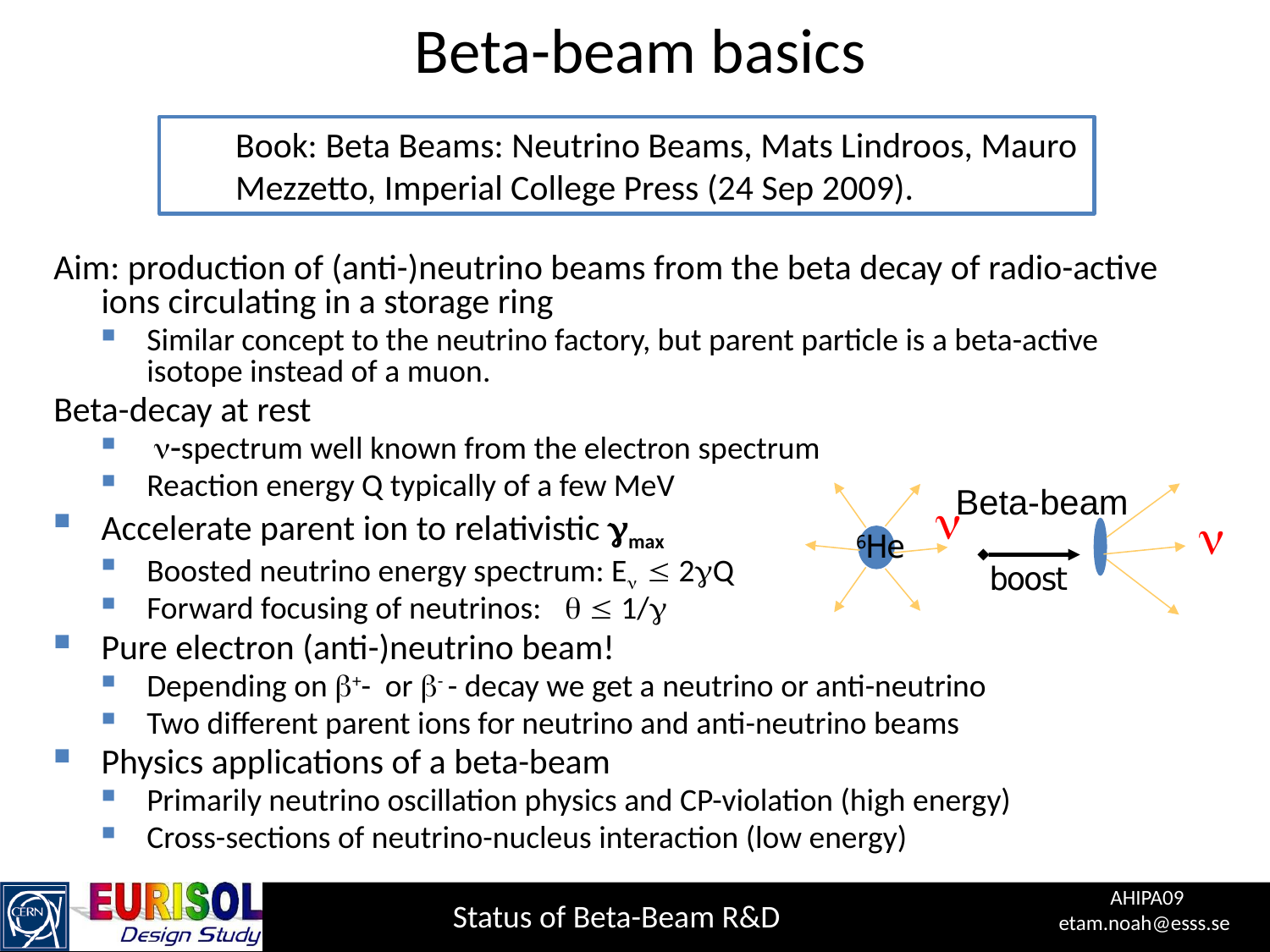

# Beta-beam basics
Book: Beta Beams: Neutrino Beams, Mats Lindroos, Mauro Mezzetto, Imperial College Press (24 Sep 2009).
Aim: production of (anti-)neutrino beams from the beta decay of radio-active ions circulating in a storage ring
Similar concept to the neutrino factory, but parent particle is a beta-active isotope instead of a muon.
Beta-decay at rest
 ν−spectrum well known from the electron spectrum
Reaction energy Q typically of a few MeV
Accelerate parent ion to relativistic γmax
Boosted neutrino energy spectrum: Eν ≤ 2γQ
Forward focusing of neutrinos:  θ ≤ 1/γ
Pure electron (anti-)neutrino beam!
Depending on β+-  or β- - decay we get a neutrino or anti-neutrino
Two different parent ions for neutrino and anti-neutrino beams
Physics applications of a beta-beam
Primarily neutrino oscillation physics and CP-violation (high energy)
Cross-sections of neutrino-nucleus interaction (low energy)

Beta-beam

ν
ν

6He

boost